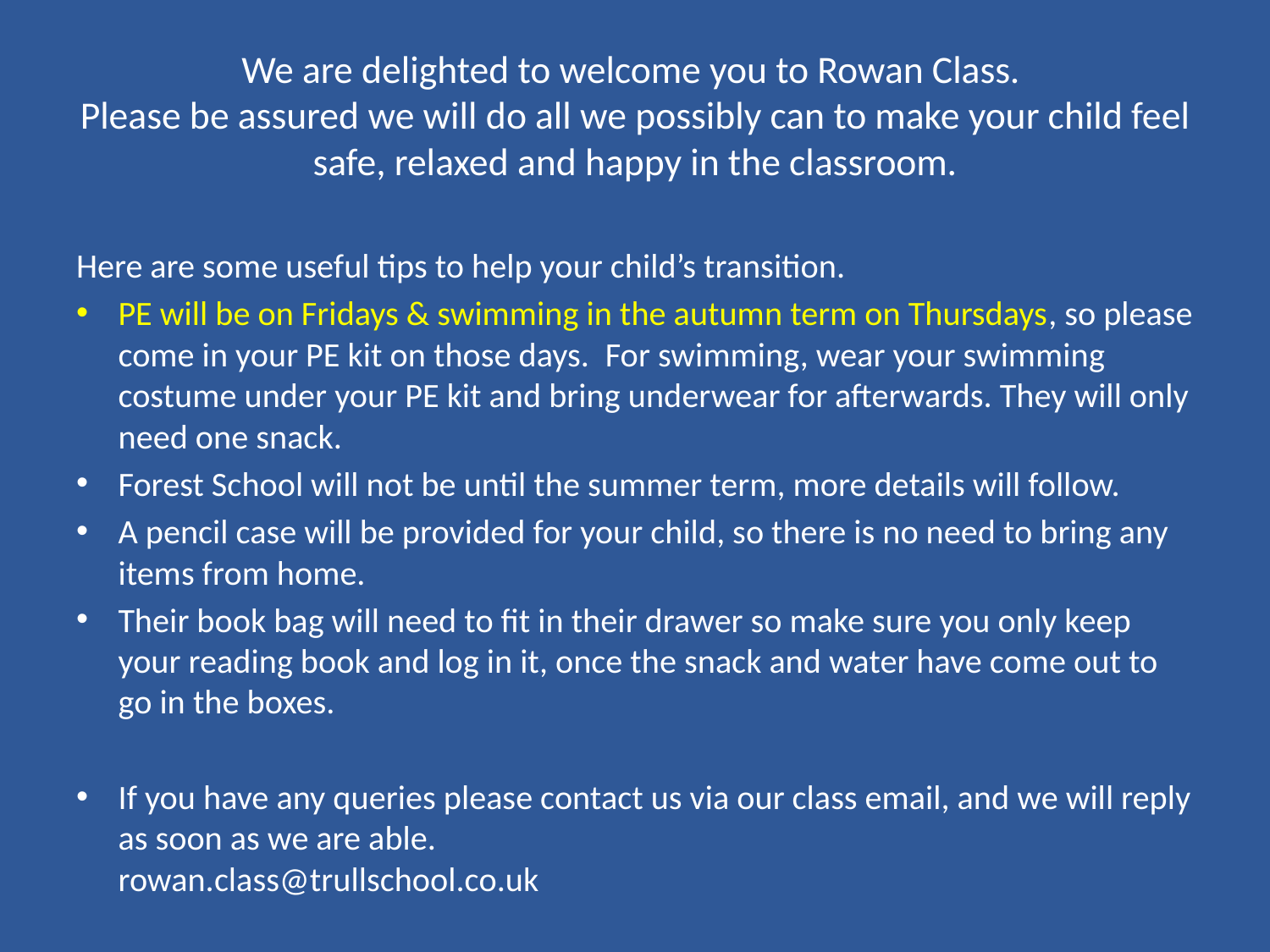

# We are delighted to welcome you to Rowan Class. Please be assured we will do all we possibly can to make your child feel safe, relaxed and happy in the classroom.

Here are some useful tips to help your child’s transition.
PE will be on Fridays & swimming in the autumn term on Thursdays, so please come in your PE kit on those days.  For swimming, wear your swimming costume under your PE kit and bring underwear for afterwards. They will only need one snack.
Forest School will not be until the summer term, more details will follow.
A pencil case will be provided for your child, so there is no need to bring any items from home.
Their book bag will need to fit in their drawer so make sure you only keep your reading book and log in it, once the snack and water have come out to go in the boxes.

If you have any queries please contact us via our class email, and we will reply as soon as we are able.
rowan.class@trullschool.co.uk